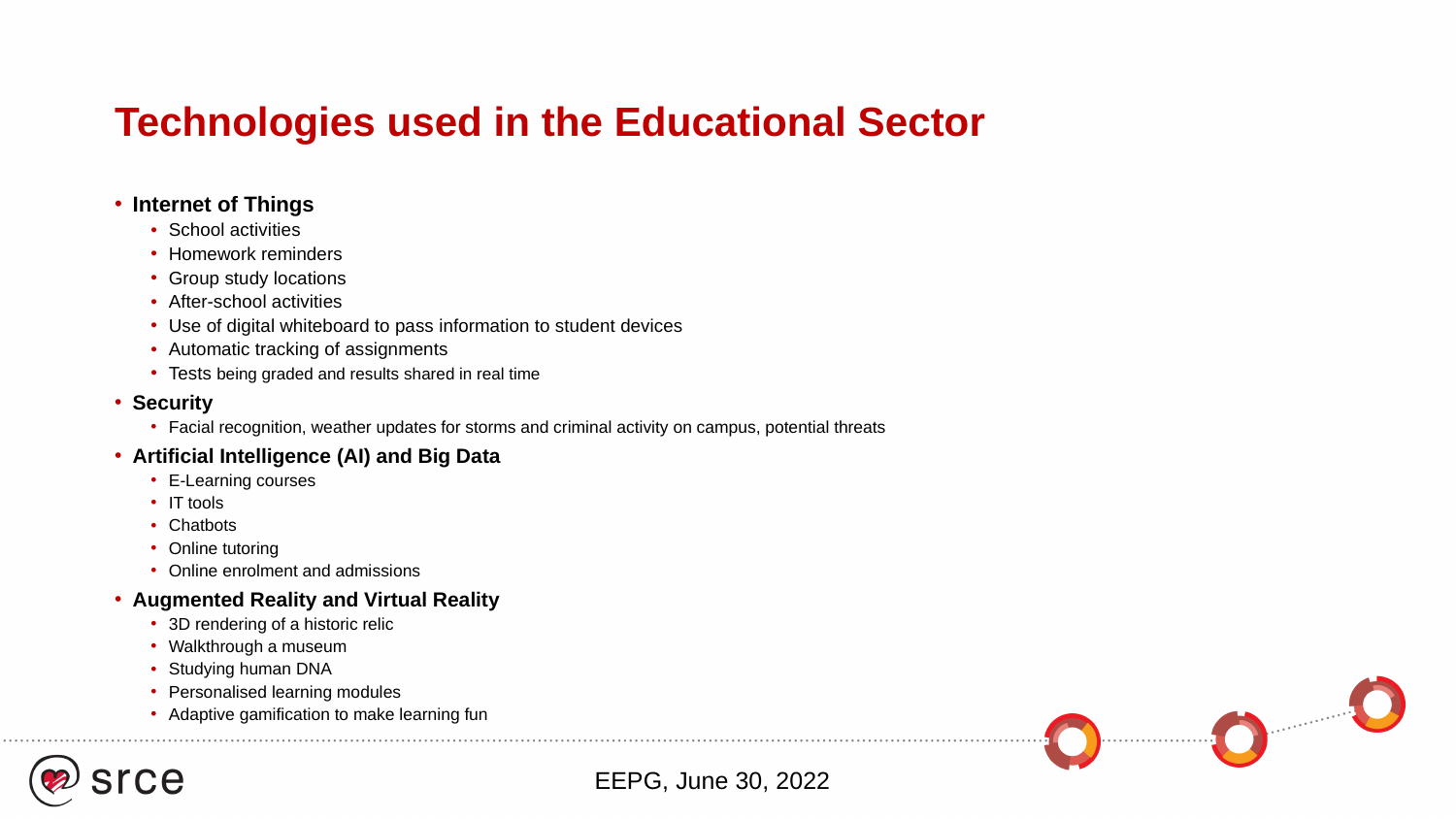

# Technologies used in the Educational Sector
Internet of Things
School activities
Homework reminders
Group study locations
After-school activities
Use of digital whiteboard to pass information to student devices
Automatic tracking of assignments
Tests being graded and results shared in real time
Security
Facial recognition, weather updates for storms and criminal activity on campus, potential threats
Artificial Intelligence (AI) and Big Data
E-Learning courses
IT tools
Chatbots
Online tutoring
Online enrolment and admissions
Augmented Reality and Virtual Reality
3D rendering of a historic relic
Walkthrough a museum
Studying human DNA
Personalised learning modules
Adaptive gamification to make learning fun

EEPG, June 30, 2022